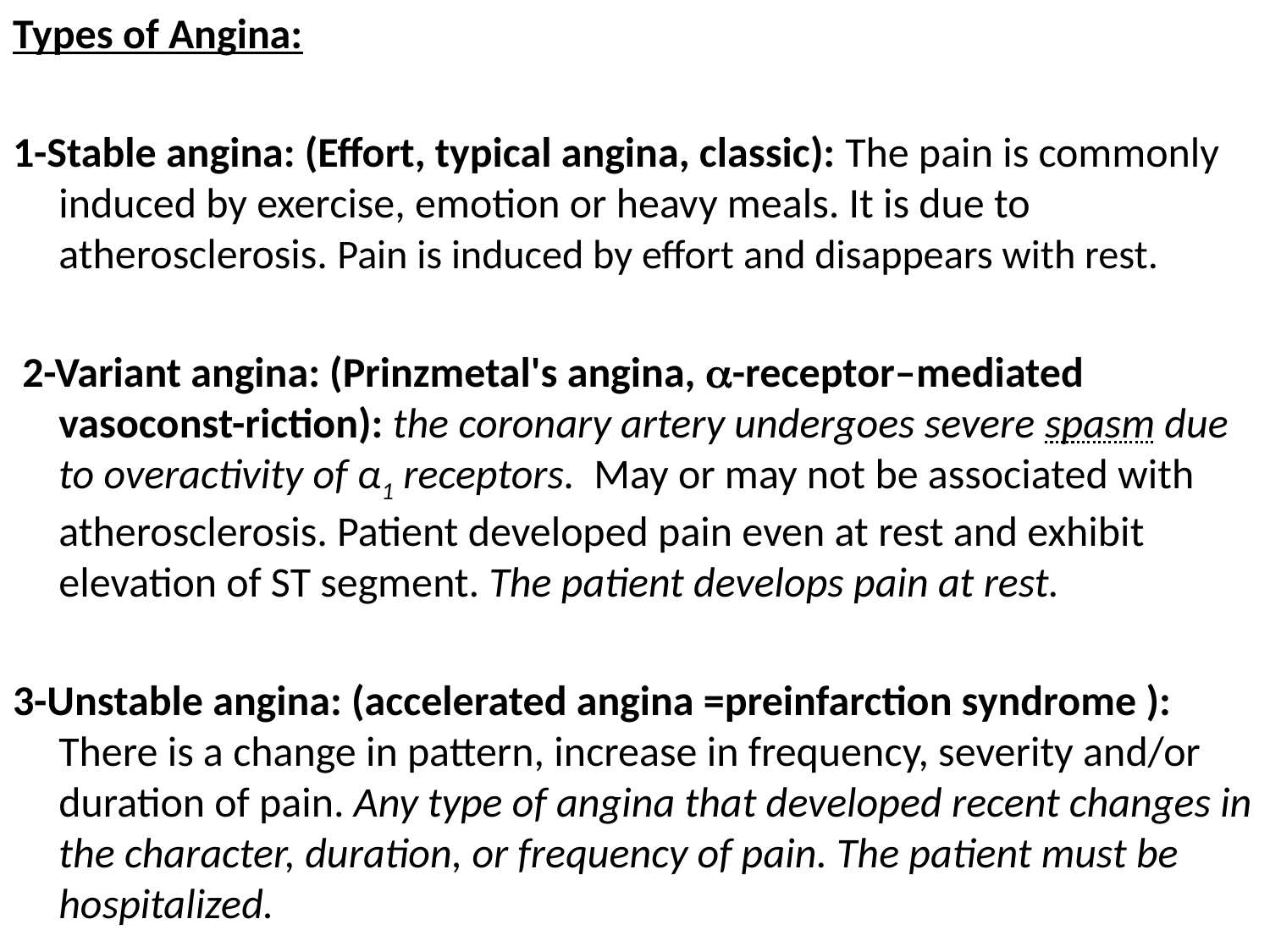

Types of Angina:

1-Stable angina: (Effort, typical angina, classic): The pain is commonly induced by exercise, emotion or heavy meals. It is due to atherosclerosis. Pain is induced by effort and disappears with rest.

 2-Variant angina: (Prinzmetal's angina, α-receptor–mediated vasoconst-riction): the coronary artery undergoes severe spasm due to overactivity of α1 receptors.  May or may not be associated with atherosclerosis. Patient developed pain even at rest and exhibit elevation of ST segment. The patient develops pain at rest.

3-Unstable angina: (accelerated angina =preinfarction syndrome ): There is a change in pattern, increase in frequency, severity and/or duration of pain. Any type of angina that developed recent changes in the character, duration, or frequency of pain. The patient must be hospitalized.